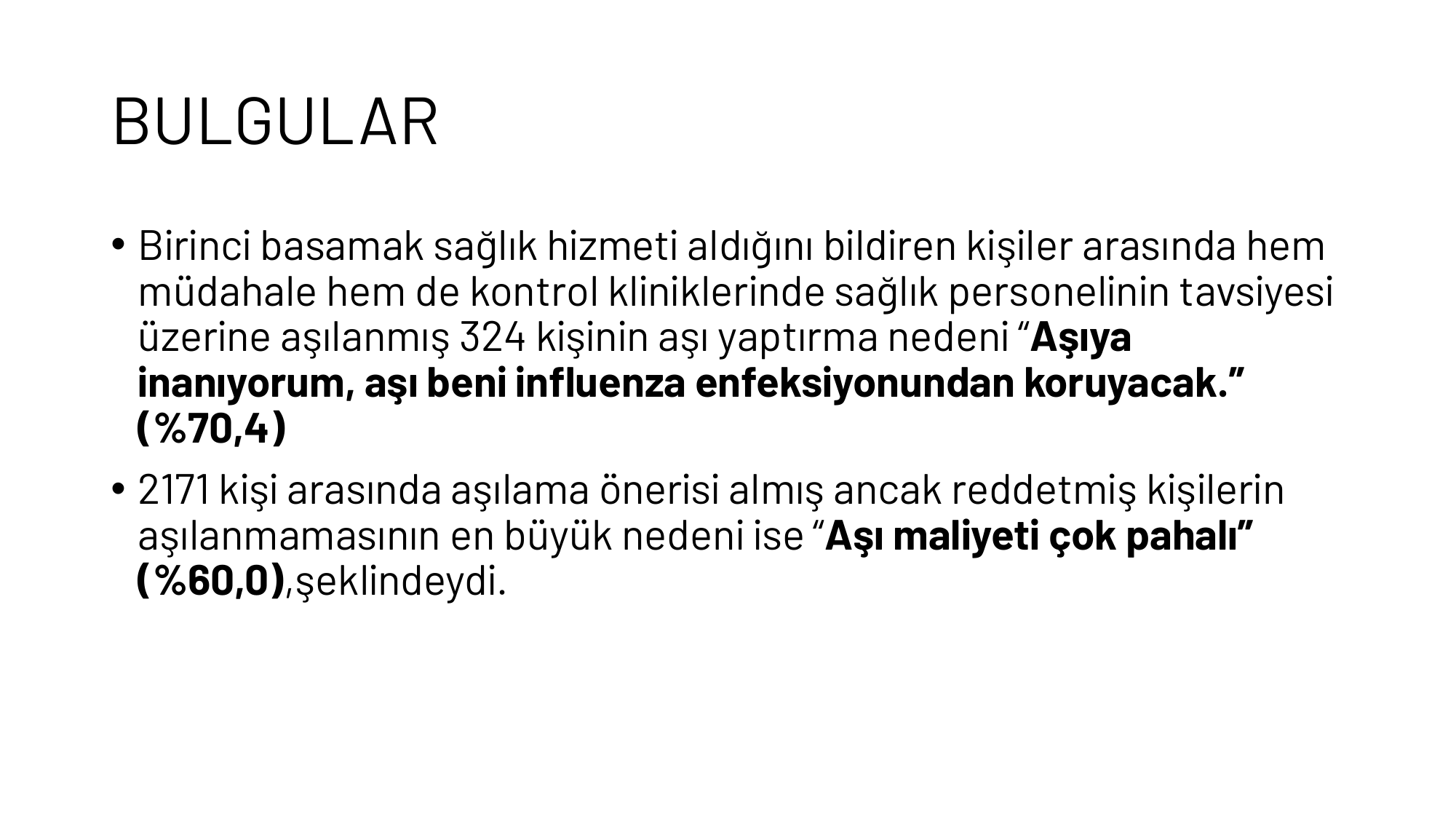

# BULGULAR
Birinci basamak sağlık hizmeti aldığını bildiren kişiler arasında hem müdahale hem de kontrol kliniklerinde sağlık personelinin tavsiyesi üzerine aşılanmış 324 kişinin aşı yaptırma nedeni “Aşıya inanıyorum, aşı beni influenza enfeksiyonundan koruyacak.” (%70,4)
2171 kişi arasında aşılama önerisi almış ancak reddetmiş kişilerin aşılanmamasının en büyük nedeni ise “Aşı maliyeti çok pahalı” (%60,0),şeklindeydi.